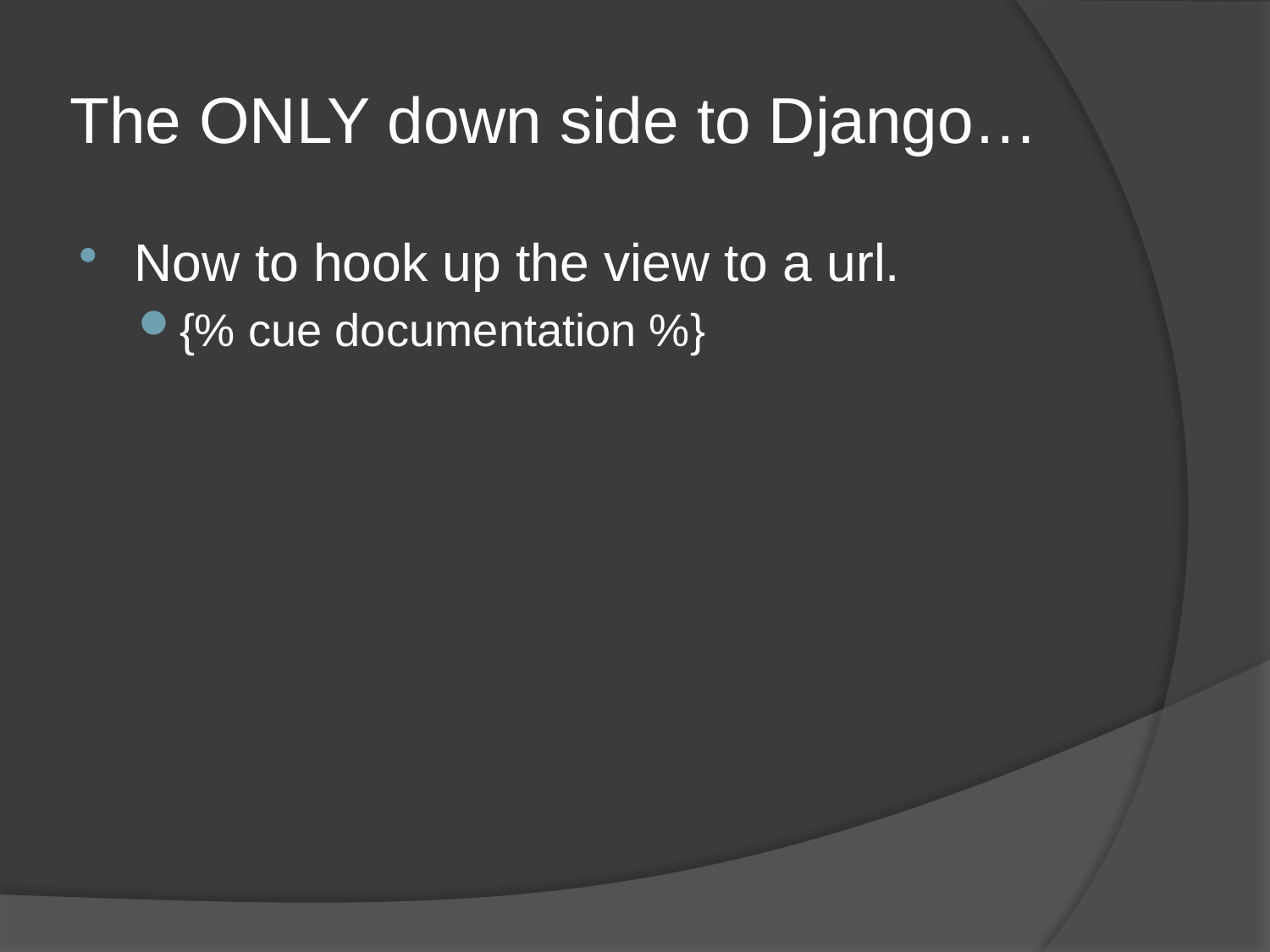

# The ONLY down side to Django…
Now to hook up the view to a url.
{% cue documentation %}